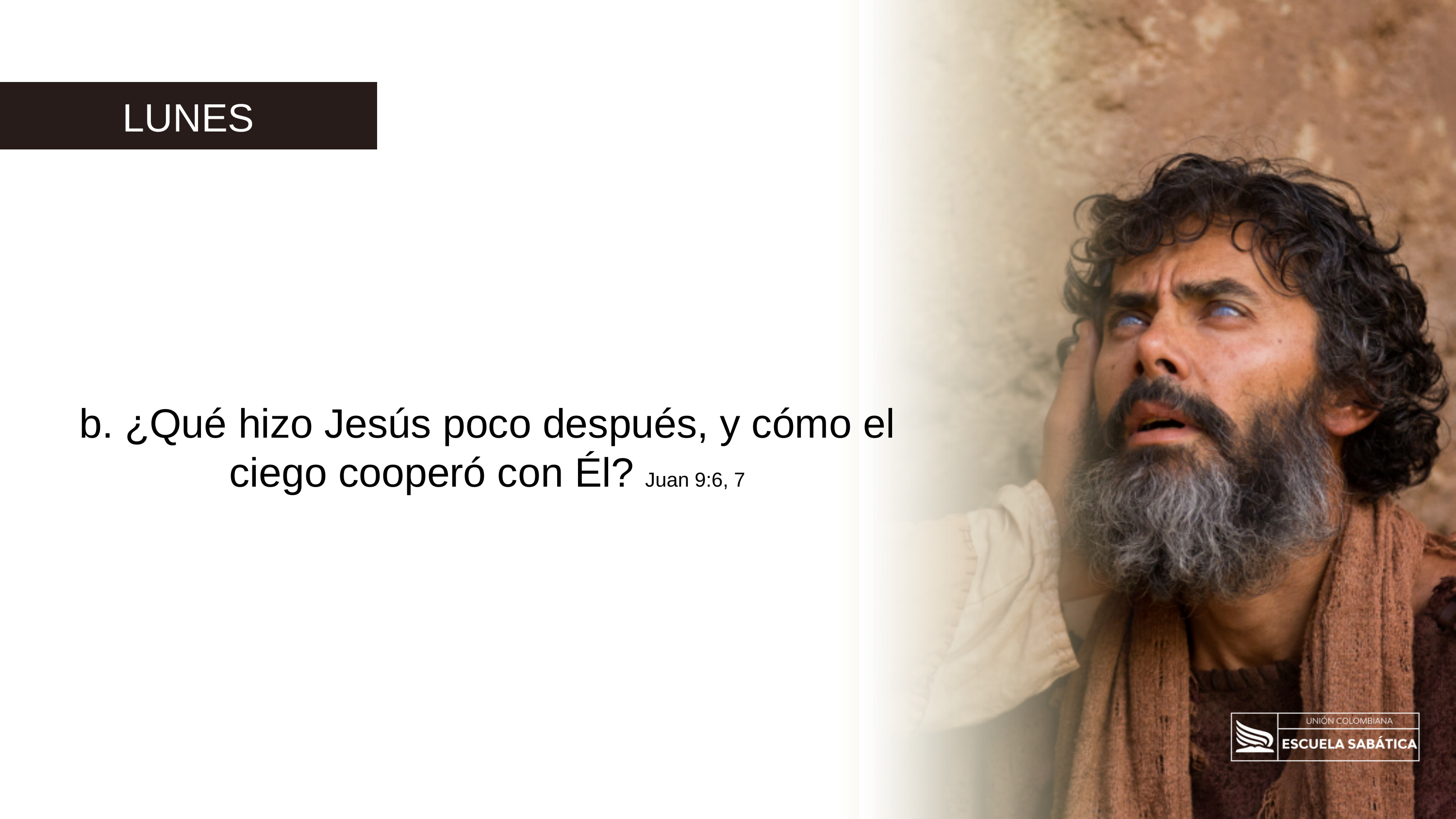

LUNES
b. ¿Qué hizo Jesús poco después, y cómo el ciego cooperó con Él? Juan 9:6, 7